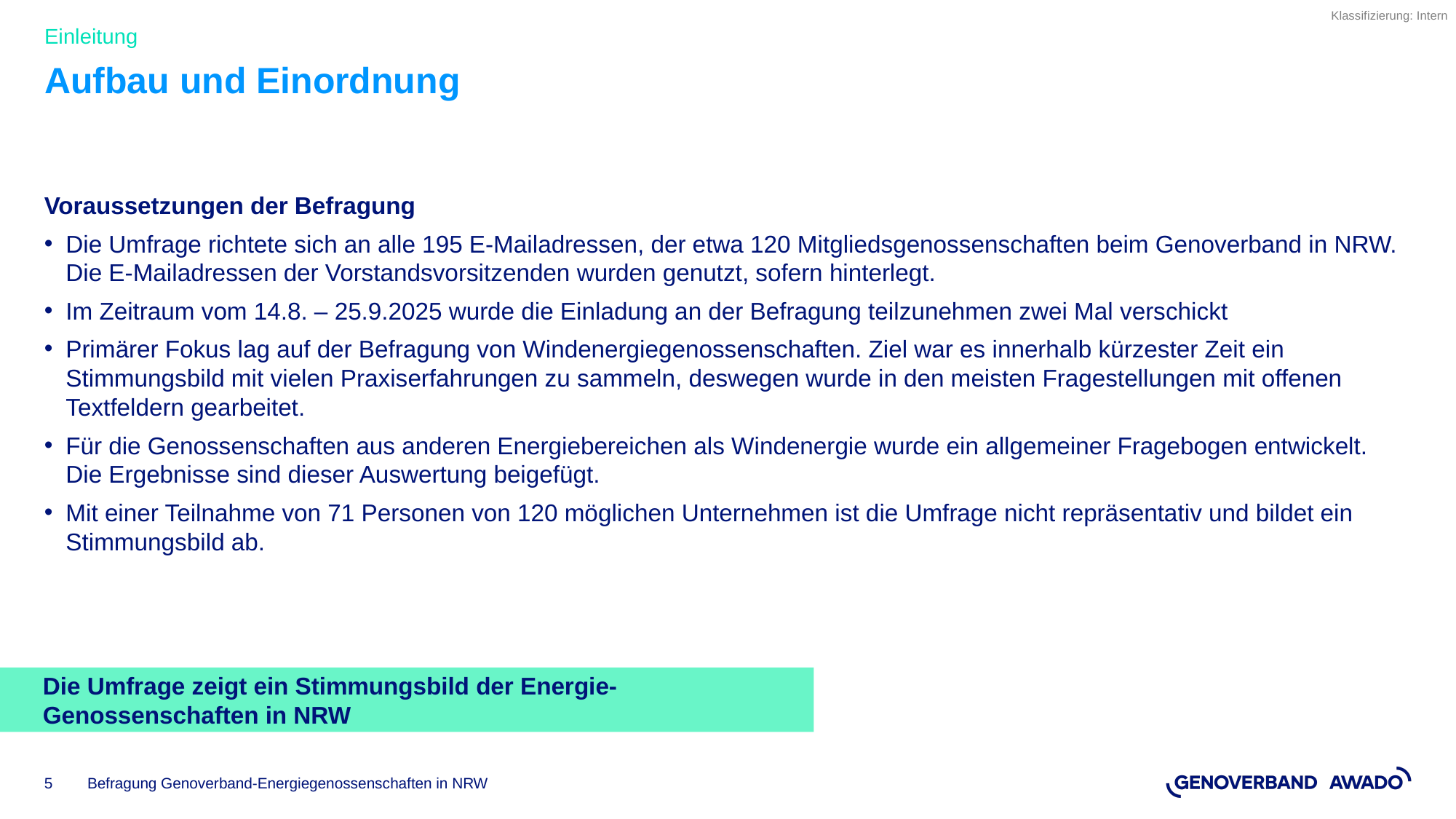

Einleitung
# Aufbau und Einordnung
Voraussetzungen der Befragung
Die Umfrage richtete sich an alle 195 E-Mailadressen, der etwa 120 Mitgliedsgenossenschaften beim Genoverband in NRW. Die E-Mailadressen der Vorstandsvorsitzenden wurden genutzt, sofern hinterlegt.
Im Zeitraum vom 14.8. – 25.9.2025 wurde die Einladung an der Befragung teilzunehmen zwei Mal verschickt
Primärer Fokus lag auf der Befragung von Windenergiegenossenschaften. Ziel war es innerhalb kürzester Zeit ein Stimmungsbild mit vielen Praxiserfahrungen zu sammeln, deswegen wurde in den meisten Fragestellungen mit offenen Textfeldern gearbeitet.
Für die Genossenschaften aus anderen Energiebereichen als Windenergie wurde ein allgemeiner Fragebogen entwickelt. Die Ergebnisse sind dieser Auswertung beigefügt.
Mit einer Teilnahme von 71 Personen von 120 möglichen Unternehmen ist die Umfrage nicht repräsentativ und bildet ein Stimmungsbild ab.

Die Umfrage zeigt ein Stimmungsbild der Energie-Genossenschaften in NRW
Befragung Genoverband-Energiegenossenschaften in NRW